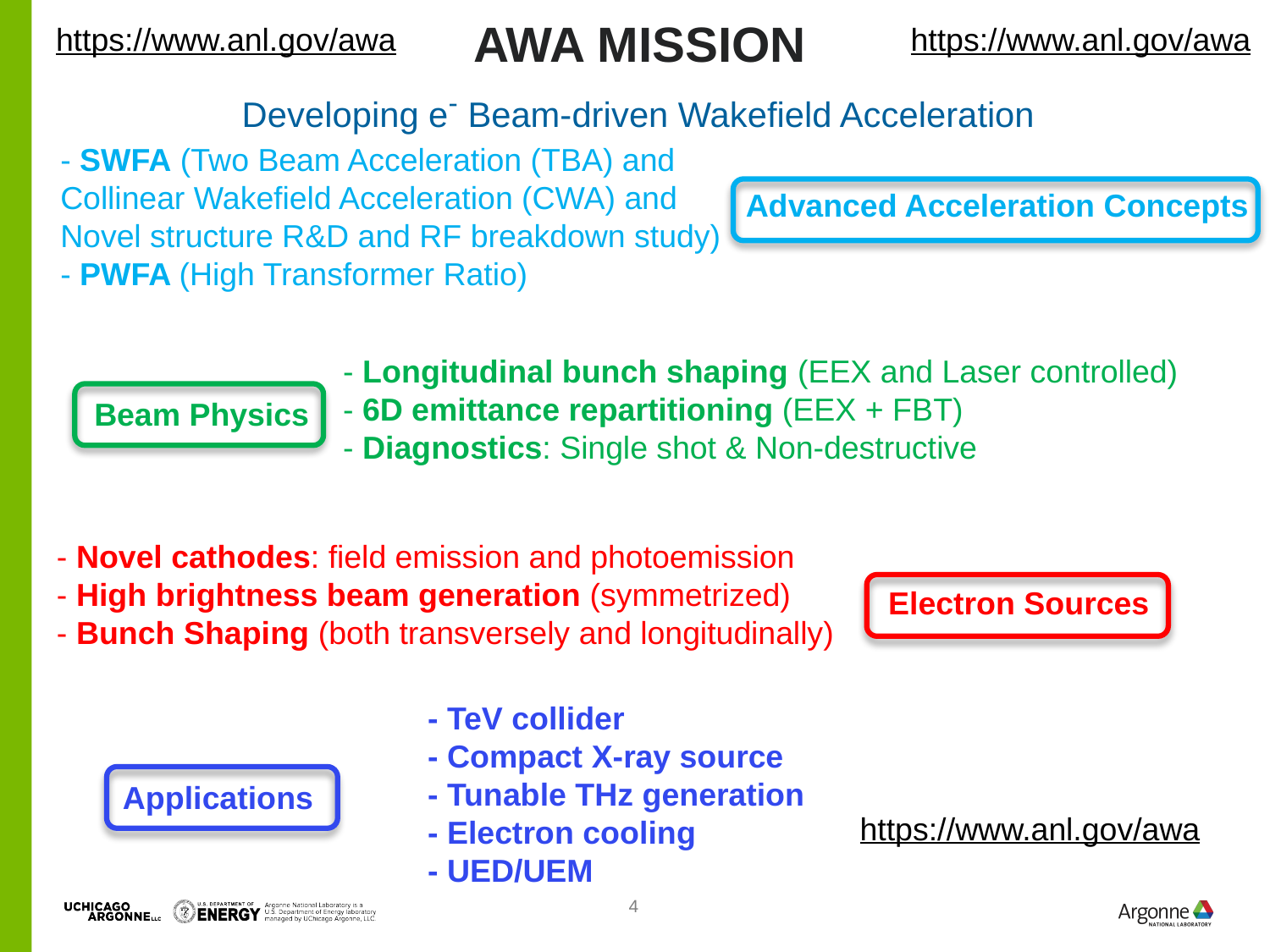

# AWA Mission
https://www.anl.gov/awa
https://www.anl.gov/awa
Developing e- Beam-driven Wakefield Acceleration
- SWFA (Two Beam Acceleration (TBA) and Collinear Wakefield Acceleration (CWA) and  Novel structure R&D and RF breakdown study)
- PWFA (High Transformer Ratio)
Advanced Acceleration Concepts

- Longitudinal bunch shaping (EEX and Laser controlled)
- 6D emittance repartitioning (EEX + FBT)
- Diagnostics: Single shot & Non-destructive

Beam Physics
- Novel cathodes: field emission and photoemission
- High brightness beam generation (symmetrized)
- Bunch Shaping (both transversely and longitudinally)

Electron Sources
- TeV collider
- Compact X-ray source
- Tunable THz generation
- Electron cooling
- UED/UEM

Applications
https://www.anl.gov/awa
4